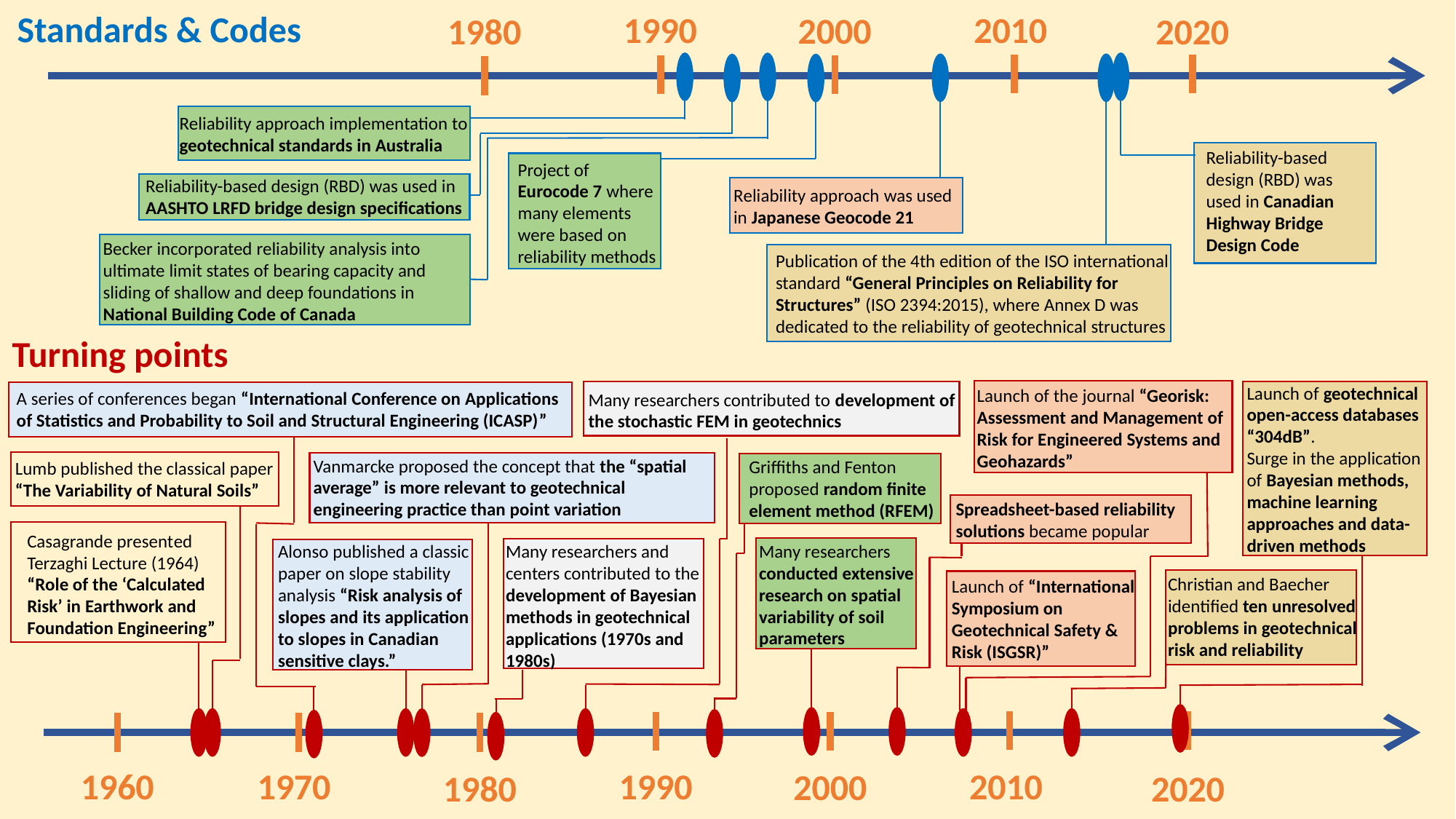

Standards & Codes
1990
2010
2000
1980
2020

Reliability approach implementation to geotechnical standards in Australia

Reliability-based design (RBD) was used in Canadian Highway Bridge Design Code

Project of Eurocode 7 where many elements were based on reliability methods

Reliability-based design (RBD) was used in AASHTO LRFD bridge design specifications

Reliability approach was used
in Japanese Geocode 21
Becker incorporated reliability analysis into ultimate limit states of bearing capacity and sliding of shallow and deep foundations in National Building Code of Canada

Publication of the 4th edition of the ISO international standard “General Principles on Reliability for Structures” (ISO 2394:2015), where Annex D was dedicated to the reliability of geotechnical structures

Turning points
Launch of geotechnical open-access databases “304dB”.
Surge in the application of Bayesian methods, machine learning approaches and data-driven methods
Launch of the journal “Georisk: Assessment and Management of Risk for Engineered Systems and Geohazards”

A series of conferences began “International Conference on Applications of Statistics and Probability to Soil and Structural Engineering (ICASP)”

Many researchers contributed to development of the stochastic FEM in geotechnics
Vanmarcke proposed the concept that the “spatial average” is more relevant to geotechnical engineering practice than point variation
Griffiths and Fenton proposed random finite element method (RFEM)
Lumb published the classical paper
“The Variability of Natural Soils”

Spreadsheet-based reliability solutions became popular

Casagrande presented Terzaghi Lecture (1964)
“Role of the ‘Calculated Risk’ in Earthwork and Foundation Engineering”
Many researchers conducted extensive research on spatial variability of soil parameters
Alonso published a classic paper on slope stability analysis “Risk analysis of slopes and its application to slopes in Canadian sensitive clays.”
Many researchers and centers contributed to the development of Bayesian methods in geotechnical applications (1970s and 1980s)

Christian and Baecher identified ten unresolved problems in geotechnical risk and reliability
Launch of “International Symposium on Geotechnical Safety & Risk (ISGSR)”

1970
1990
2010
1960
2000
1980
2020